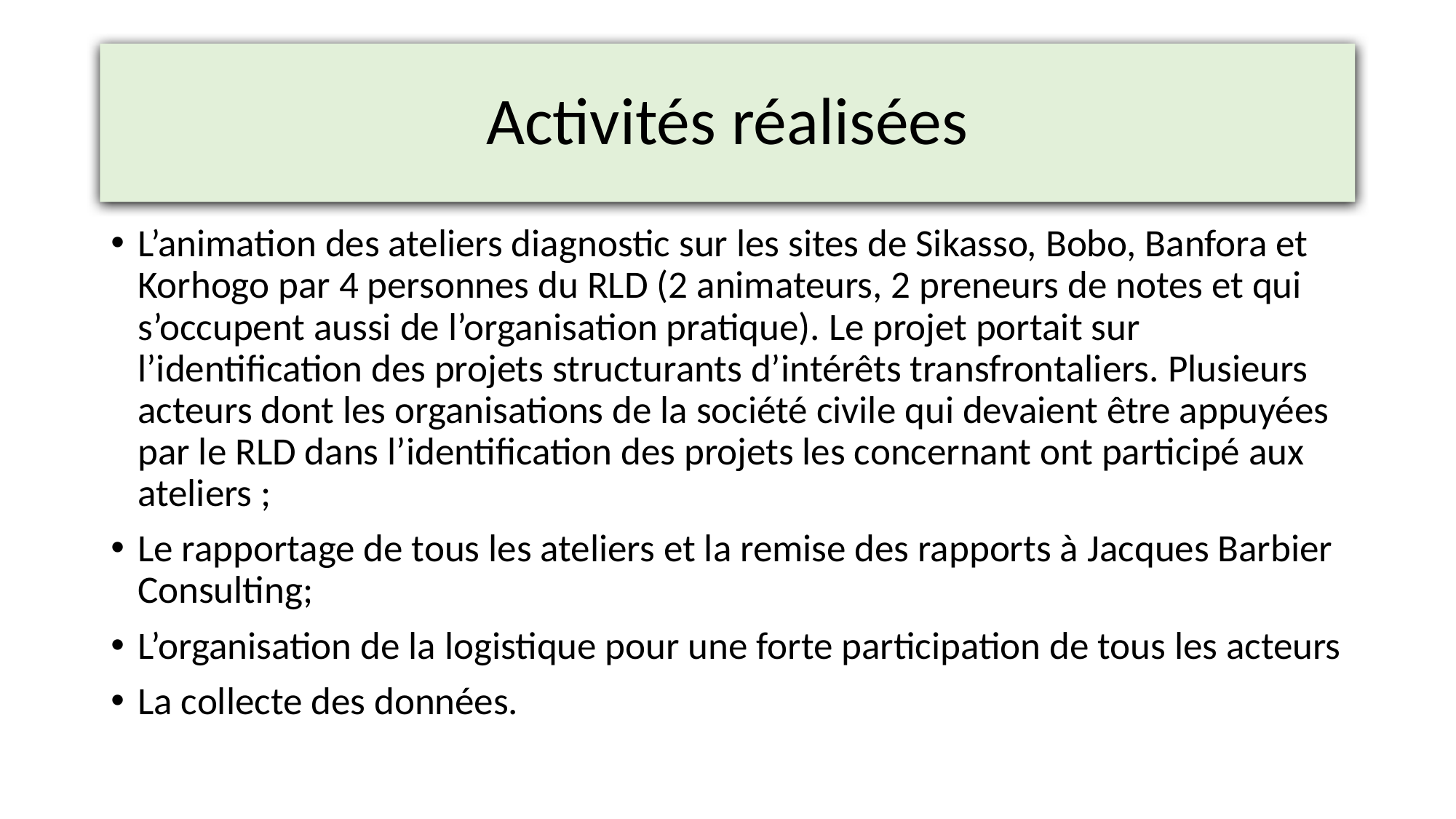

# Activités réalisées
L’animation des ateliers diagnostic sur les sites de Sikasso, Bobo, Banfora et Korhogo par 4 personnes du RLD (2 animateurs, 2 preneurs de notes et qui s’occupent aussi de l’organisation pratique). Le projet portait sur l’identification des projets structurants d’intérêts transfrontaliers. Plusieurs acteurs dont les organisations de la société civile qui devaient être appuyées par le RLD dans l’identification des projets les concernant ont participé aux ateliers ;
Le rapportage de tous les ateliers et la remise des rapports à Jacques Barbier Consulting;
L’organisation de la logistique pour une forte participation de tous les acteurs
La collecte des données.